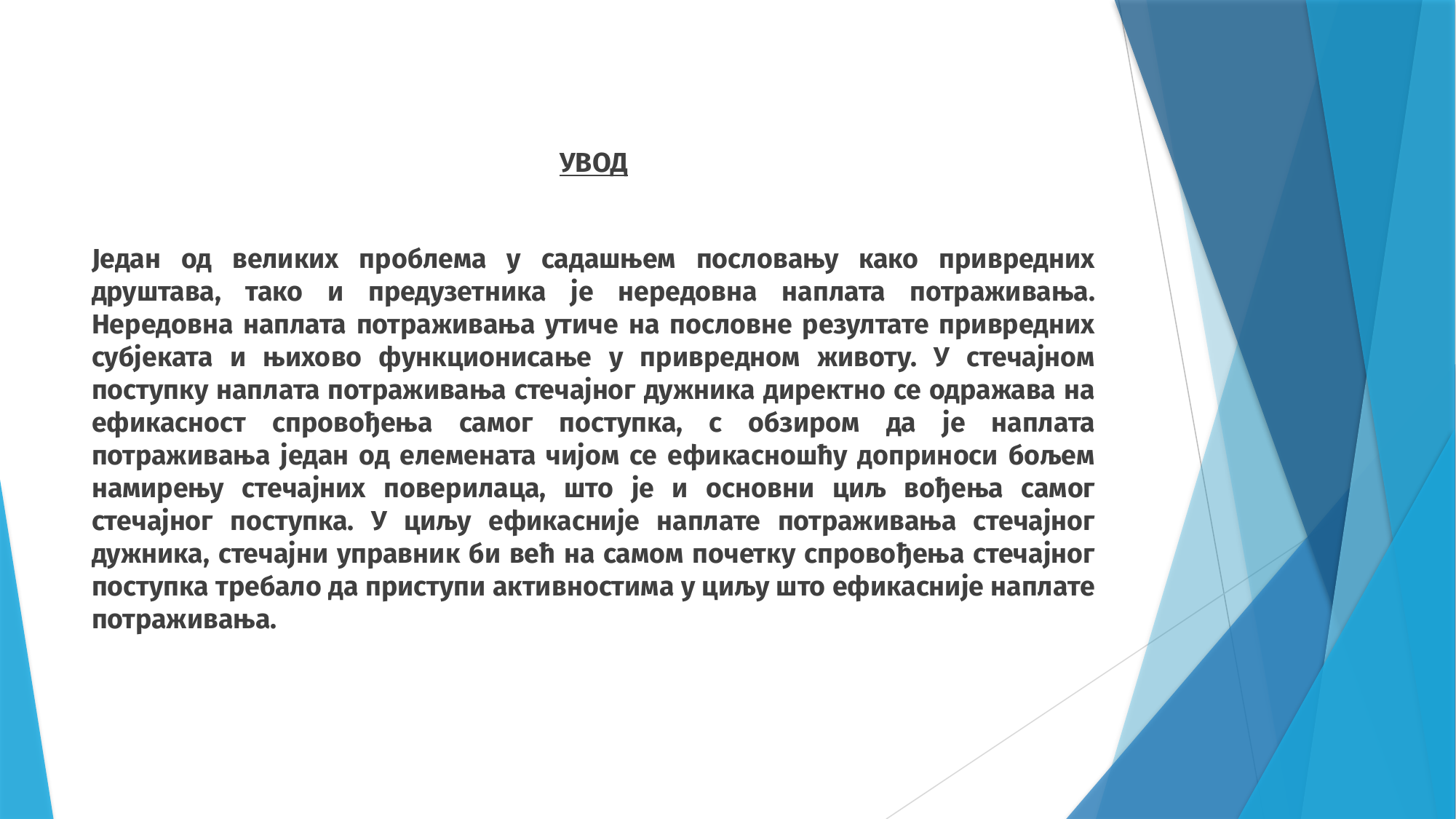

УВОД

Један од великих проблема у садашњем пословању како привредних друштава, тако и предузетника је нередовна наплата потраживања. Нередовна наплата потраживања утиче на пословне резултате привредних субјеката и њихово функционисање у привредном животу. У стечајном поступку наплата потраживања стечајног дужника директно се одражава на ефикасност спровођења самог поступка, с обзиром да је наплата потраживања један од елемената чијом се ефикасношћу доприноси бољем намирењу стечајних поверилаца, што је и основни циљ вођења самог стечајног поступка. У циљу ефикасније наплате потраживања стечајног дужника, стечајни управник би већ на самом почетку спровођења стечајног поступка требало да приступи активностима у циљу што ефикасније наплате потраживања.